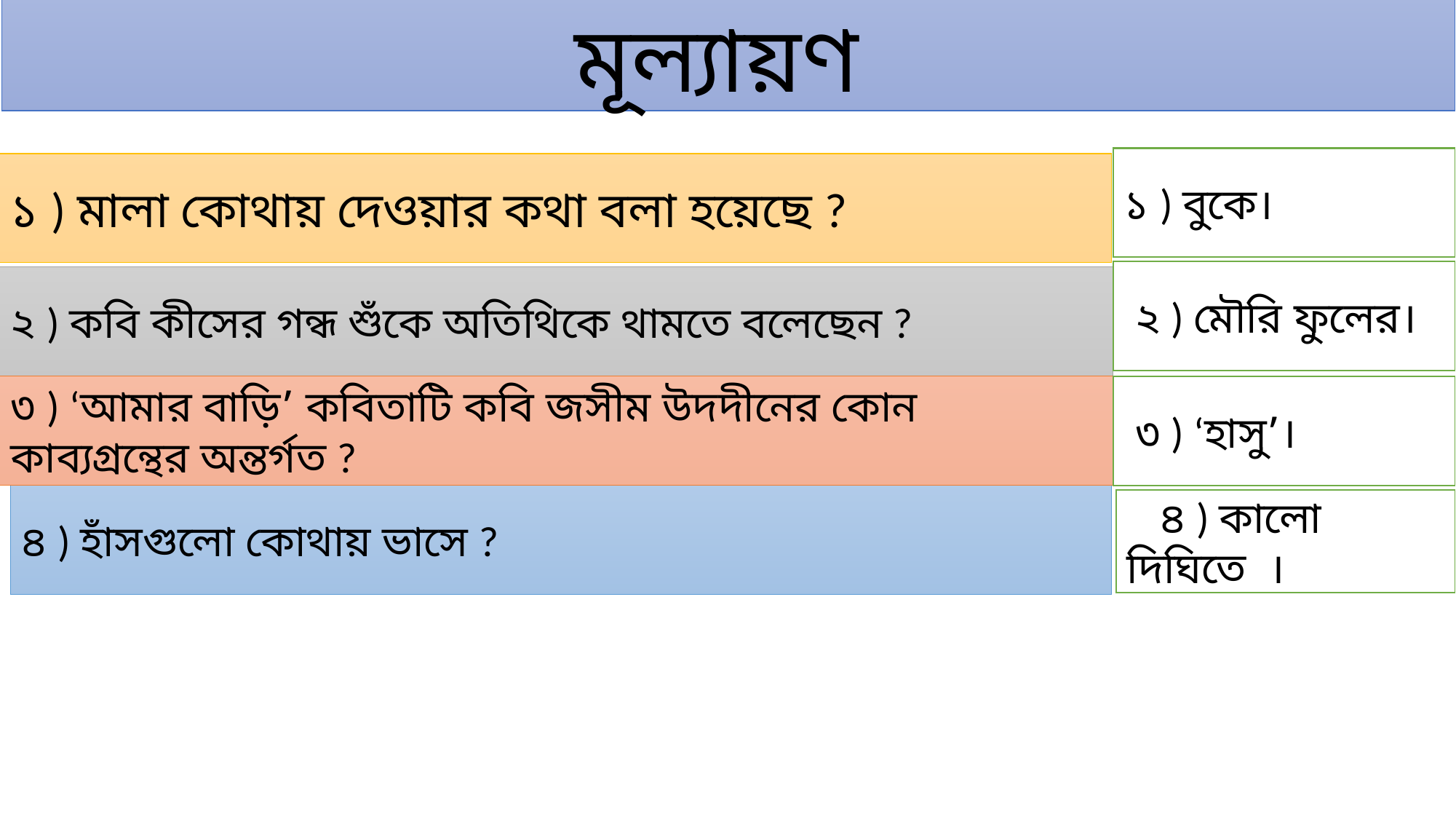

মূল্যায়ণ
১ ) বুকে।
১ ) মালা কোথায় দেওয়ার কথা বলা হয়েছে ?
 ২ ) মৌরি ফুলের।
২ ) কবি কীসের গন্ধ শুঁকে অতিথিকে থামতে বলেছেন ?
৩ ) ‘আমার বাড়ি’ কবিতাটি কবি জসীম উদদীনের কোন কাব্যগ্রন্থের অন্তর্গত ?
 ৩ ) ‘হাসু’।
৪ ) হাঁসগুলো কোথায় ভাসে ?
   ৪ ) কালো দিঘিতে  ।